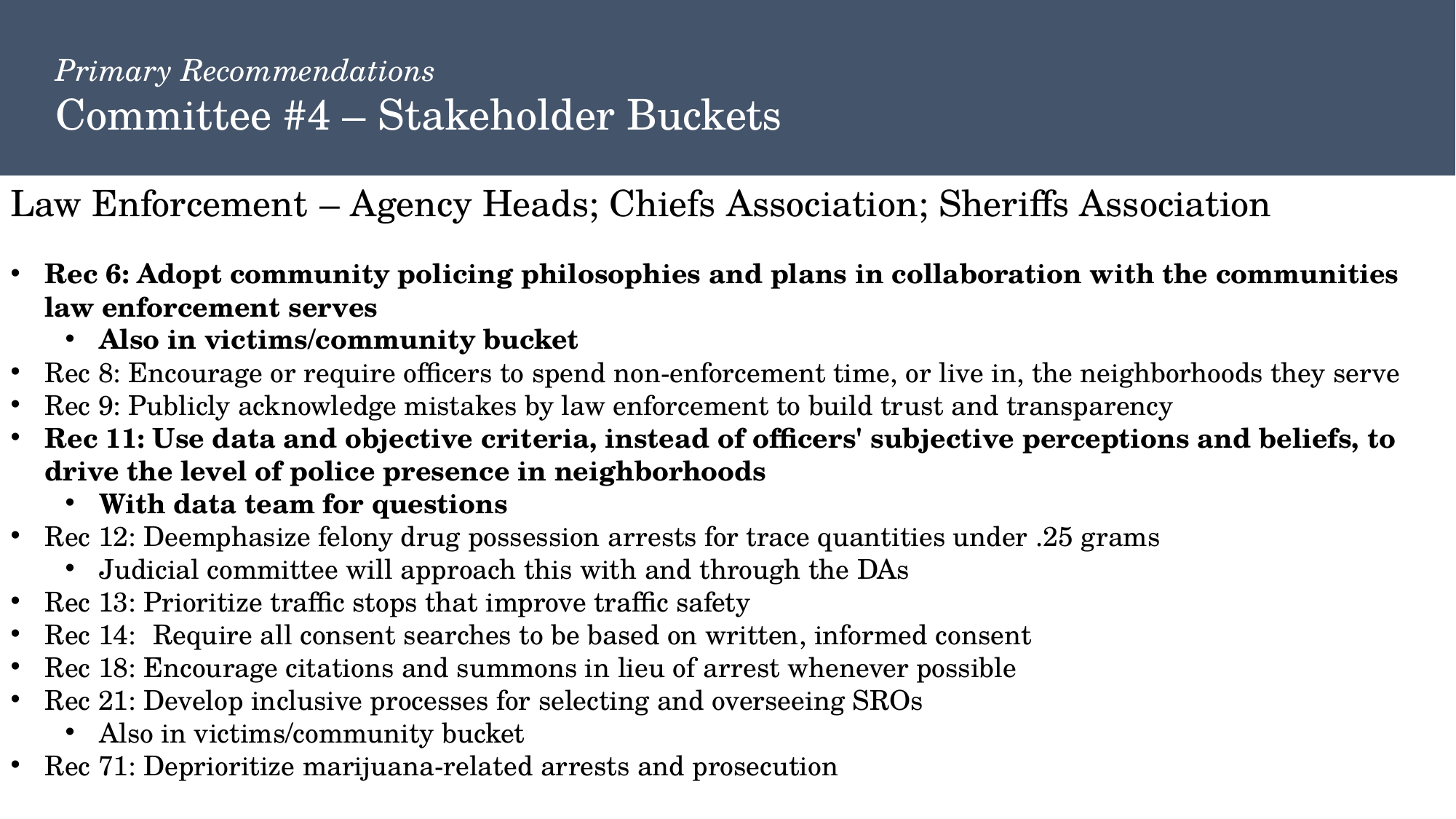

Primary Recommendations
Committee #4 – Stakeholder Buckets
Law Enforcement – Agency Heads; Chiefs Association; Sheriffs Association

Rec 6: Adopt community policing philosophies and plans in collaboration with the communities law enforcement serves
Also in victims/community bucket
Rec 8: Encourage or require officers to spend non-enforcement time, or live in, the neighborhoods they serve
Rec 9: Publicly acknowledge mistakes by law enforcement to build trust and transparency
Rec 11: Use data and objective criteria, instead of officers' subjective perceptions and beliefs, to drive the level of police presence in neighborhoods
With data team for questions
Rec 12: Deemphasize felony drug possession arrests for trace quantities under .25 grams
Judicial committee will approach this with and through the DAs
Rec 13: Prioritize traffic stops that improve traffic safety
Rec 14:  Require all consent searches to be based on written, informed consent
Rec 18: Encourage citations and summons in lieu of arrest whenever possible
Rec 21: Develop inclusive processes for selecting and overseeing SROs
Also in victims/community bucket
Rec 71: Deprioritize marijuana-related arrests and prosecution